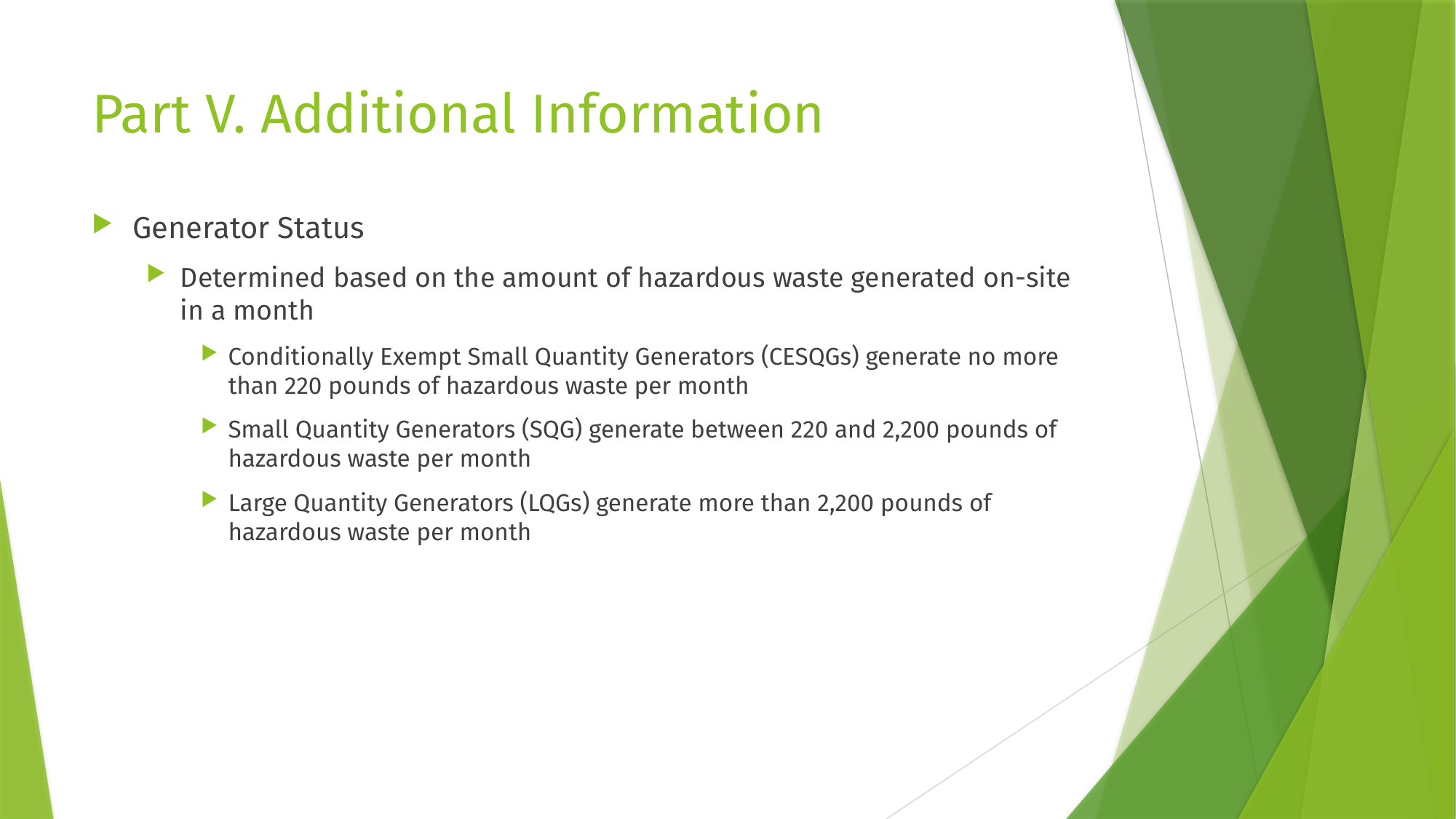

# Part V. Additional Information
Generator Status
Determined based on the amount of hazardous waste generated on-site in a month
Conditionally Exempt Small Quantity Generators (CESQGs) generate no more than 220 pounds of hazardous waste per month
Small Quantity Generators (SQG) generate between 220 and 2,200 pounds of hazardous waste per month
Large Quantity Generators (LQGs) generate more than 2,200 pounds of hazardous waste per month